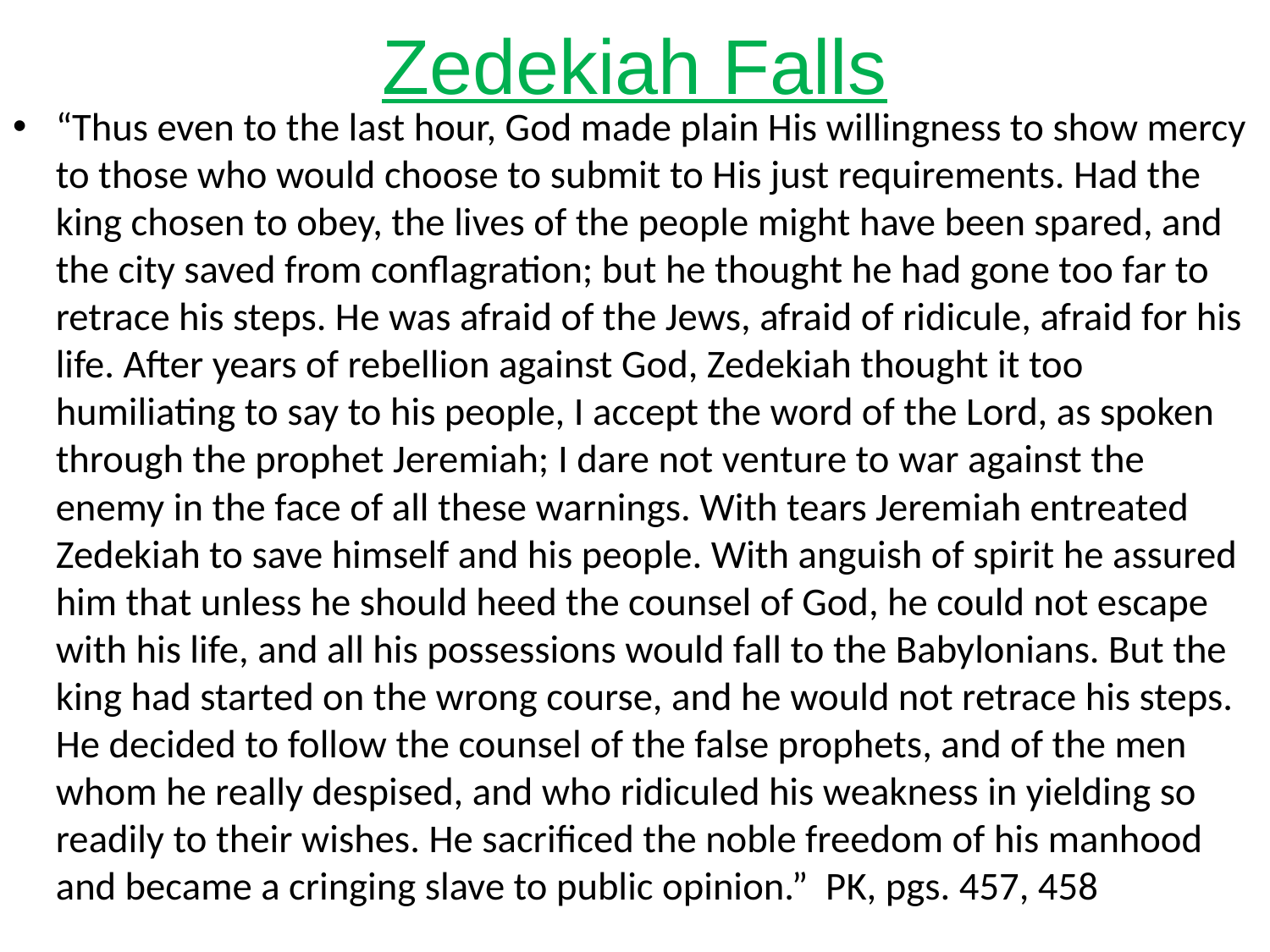

# Zedekiah Falls
“Thus even to the last hour, God made plain His willingness to show mercy to those who would choose to submit to His just requirements. Had the king chosen to obey, the lives of the people might have been spared, and the city saved from conflagration; but he thought he had gone too far to retrace his steps. He was afraid of the Jews, afraid of ridicule, afraid for his life. After years of rebellion against God, Zedekiah thought it too humiliating to say to his people, I accept the word of the Lord, as spoken through the prophet Jeremiah; I dare not venture to war against the enemy in the face of all these warnings. With tears Jeremiah entreated Zedekiah to save himself and his people. With anguish of spirit he assured him that unless he should heed the counsel of God, he could not escape with his life, and all his possessions would fall to the Babylonians. But the king had started on the wrong course, and he would not retrace his steps. He decided to follow the counsel of the false prophets, and of the men whom he really despised, and who ridiculed his weakness in yielding so readily to their wishes. He sacrificed the noble freedom of his manhood and became a cringing slave to public opinion.”  PK, pgs. 457, 458